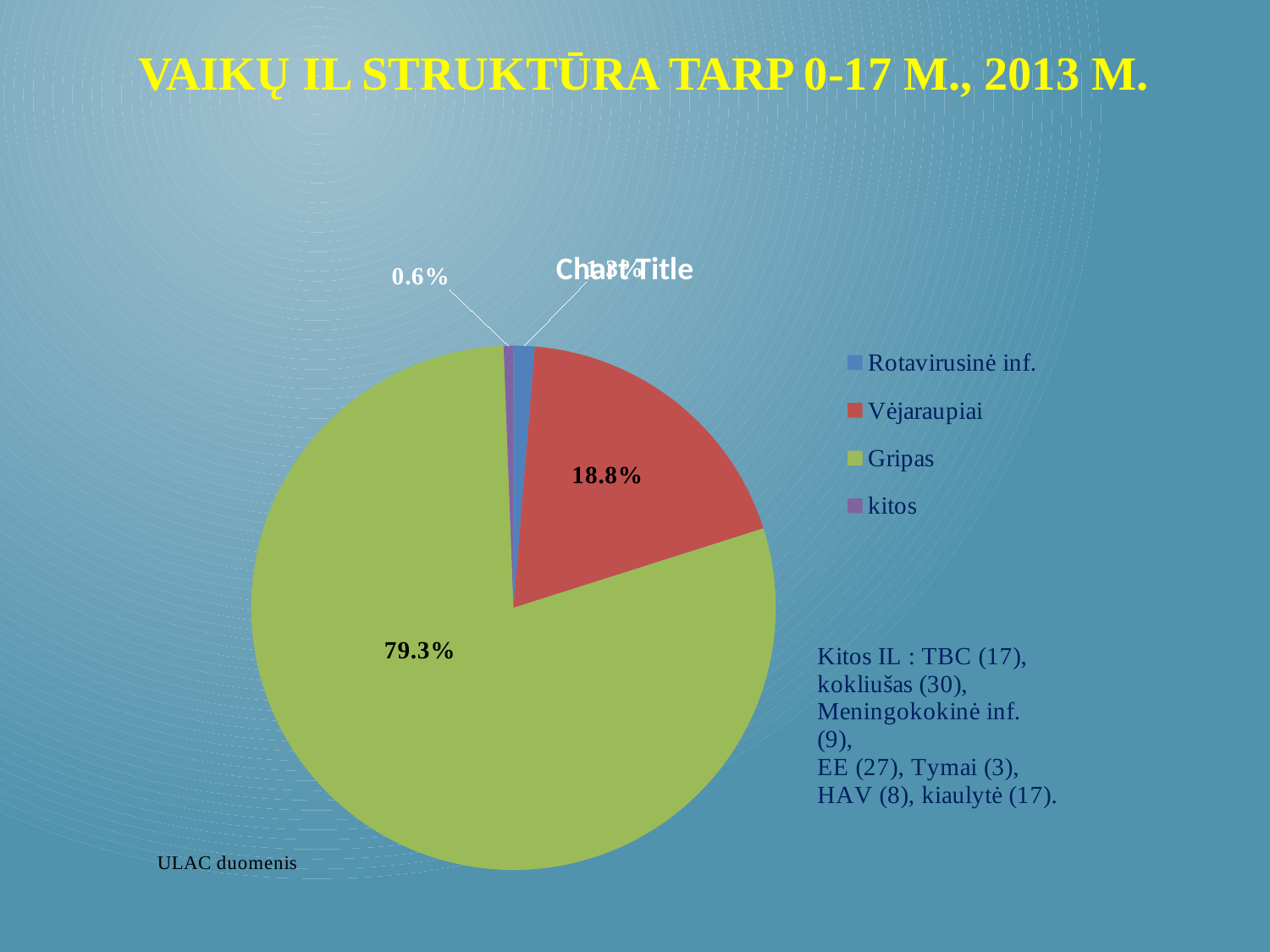

# Vaikų IL struktūra tarp 0-17 m., 2013 m.

### Chart:

| Category |  |
|---|---|
| Rotavirusinė inf. | 0.013 |
| Vėjaraupiai | 0.188 |
| Gripas | 0.793 |
| kitos | 0.006 |